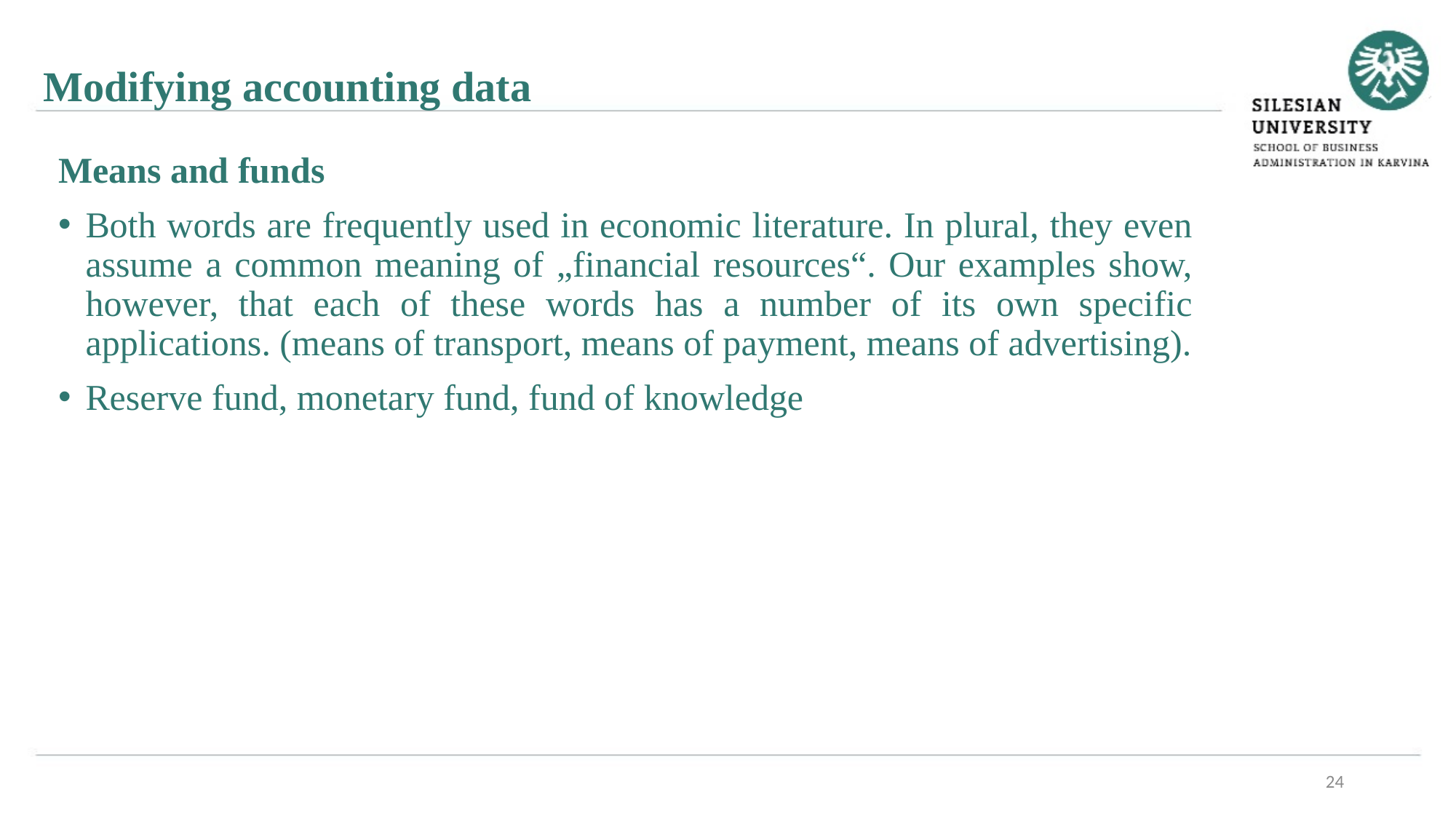

Modifying accounting data
Means and funds
Both words are frequently used in economic literature. In plural, they even assume a common meaning of „financial resources“. Our examples show, however, that each of these words has a number of its own specific applications. (means of transport, means of payment, means of advertising).
Reserve fund, monetary fund, fund of knowledge

24